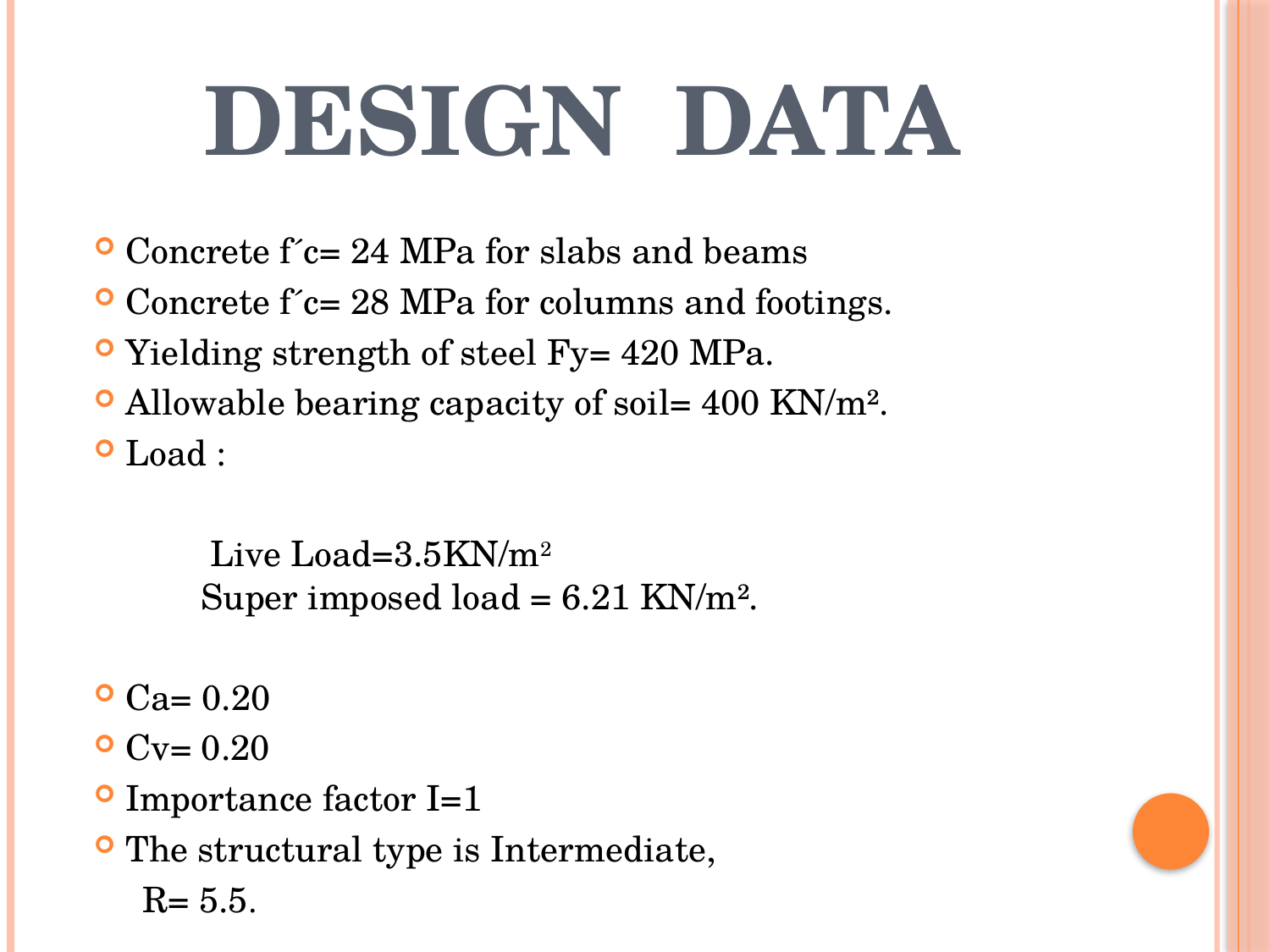

# DESIGN  DATA
Concrete f´c= 24 MPa for slabs and beams
Concrete f´c= 28 MPa for columns and footings.
Yielding strength of steel Fy= 420 MPa.
Allowable bearing capacity of soil= 400 KN/m².
Load :

            Live Load=3.5KN/m2
           Super imposed load = 6.21 KN/m².

Ca= 0.20
Cv= 0.20
Importance factor I=1
The structural type is Intermediate,
     R= 5.5.